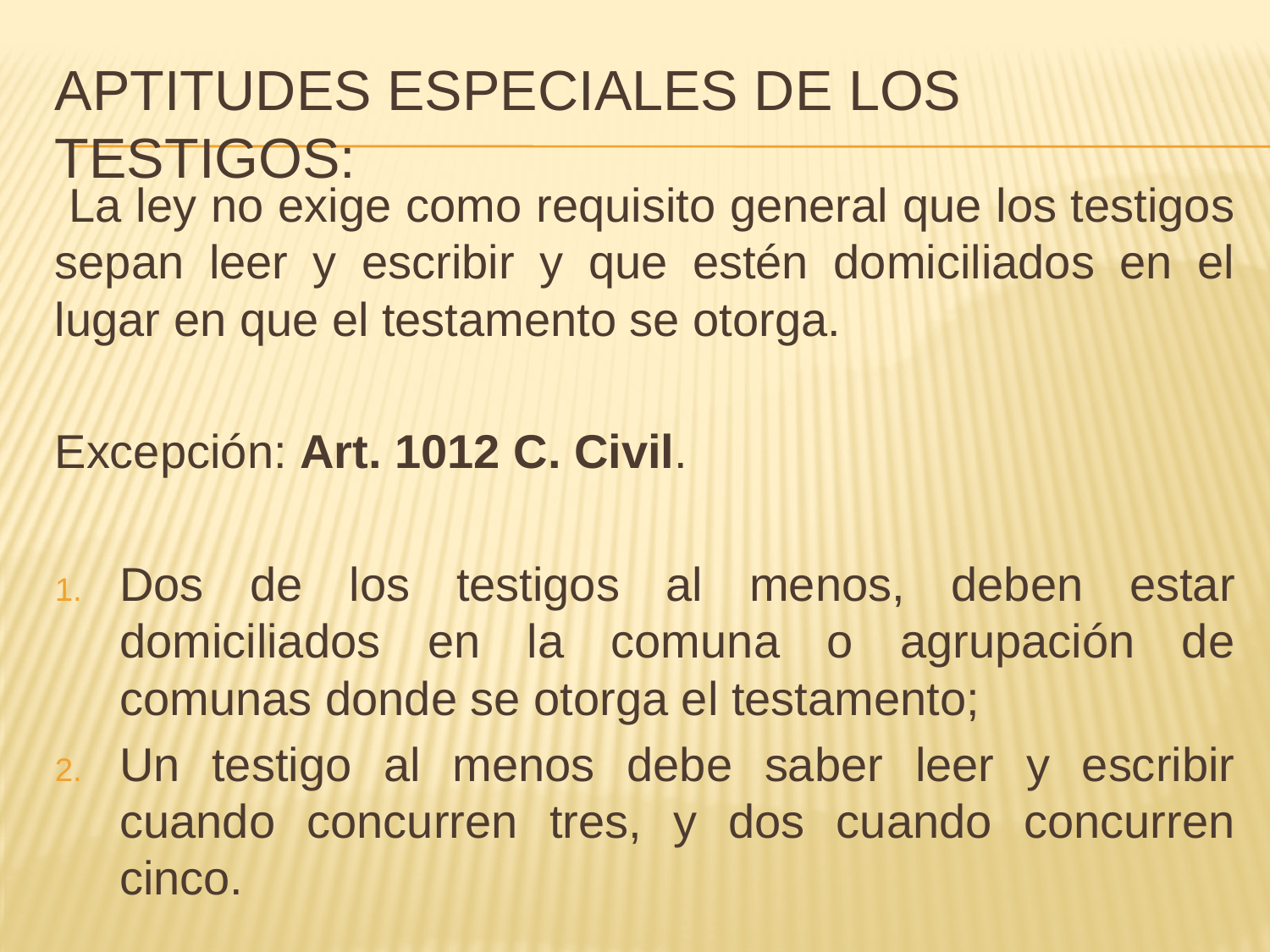

# Aptitudes especiales de los testigos:
 La ley no exige como requisito general que los testigos sepan leer y escribir y que estén domiciliados en el lugar en que el testamento se otorga.

Excepción: Art. 1012 C. Civil.

Dos de los testigos al menos, deben estar domiciliados en la comuna o agrupación de comunas donde se otorga el testamento;
Un testigo al menos debe saber leer y escribir cuando concurren tres, y dos cuando concurren cinco.